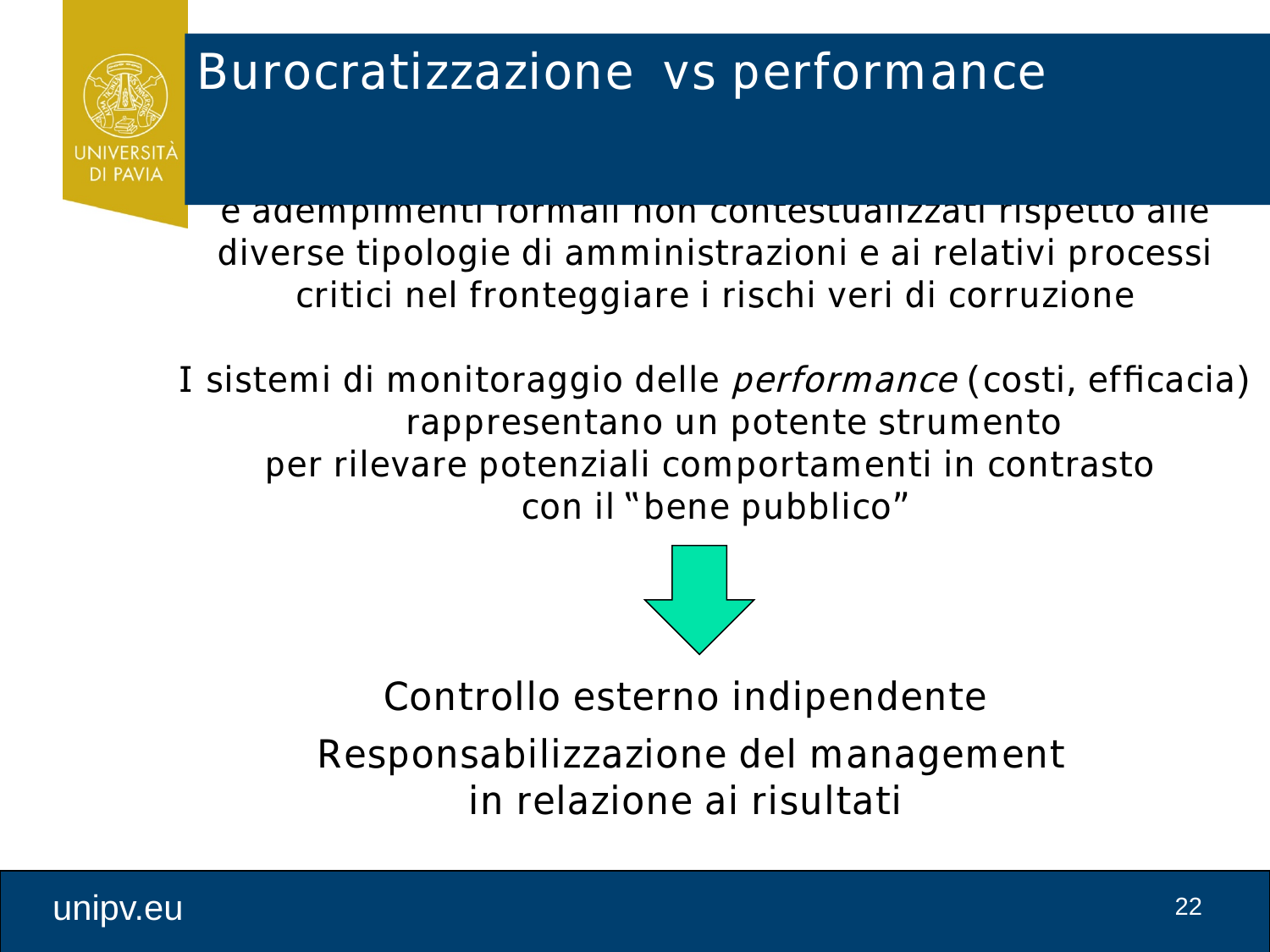

# Burocratizzazione  vs performance
I recenti scandali evidenziano l’inadeguatezza di procedure
e adempimenti formali non contestualizzati rispetto alle diverse tipologie di amministrazioni e ai relativi processi critici nel fronteggiare i rischi veri di corruzione

I sistemi di monitoraggio delle performance (costi, efficacia) rappresentano un potente strumento
per rilevare potenziali comportamenti in contrasto
con il “bene pubblico”

Controllo esterno indipendente

Responsabilizzazione del management
in relazione ai risultati